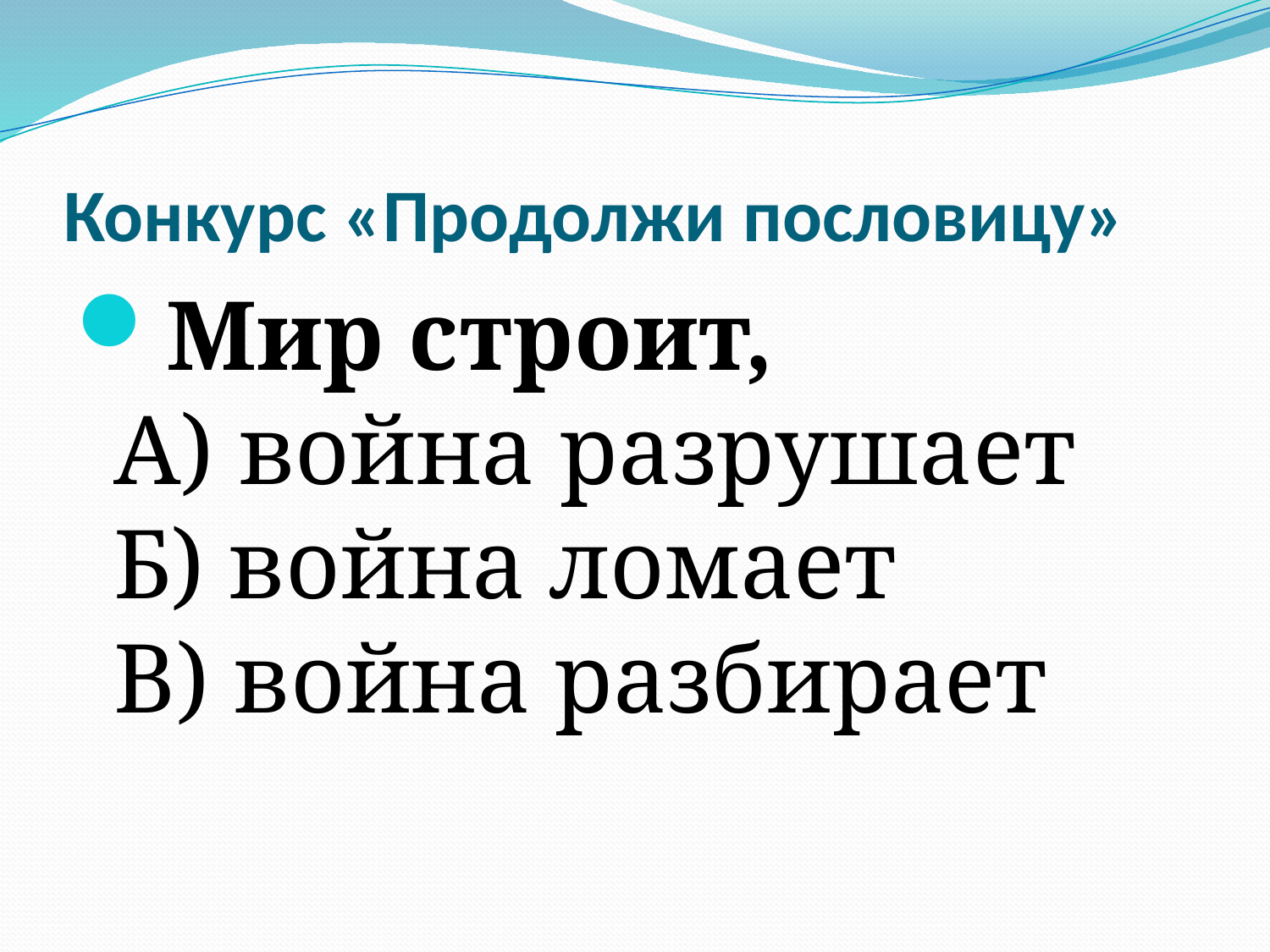

# Конкурс «Продолжи пословицу»
Мир строит, 
А) война разрушает
Б) война ломает
В) война разбирает